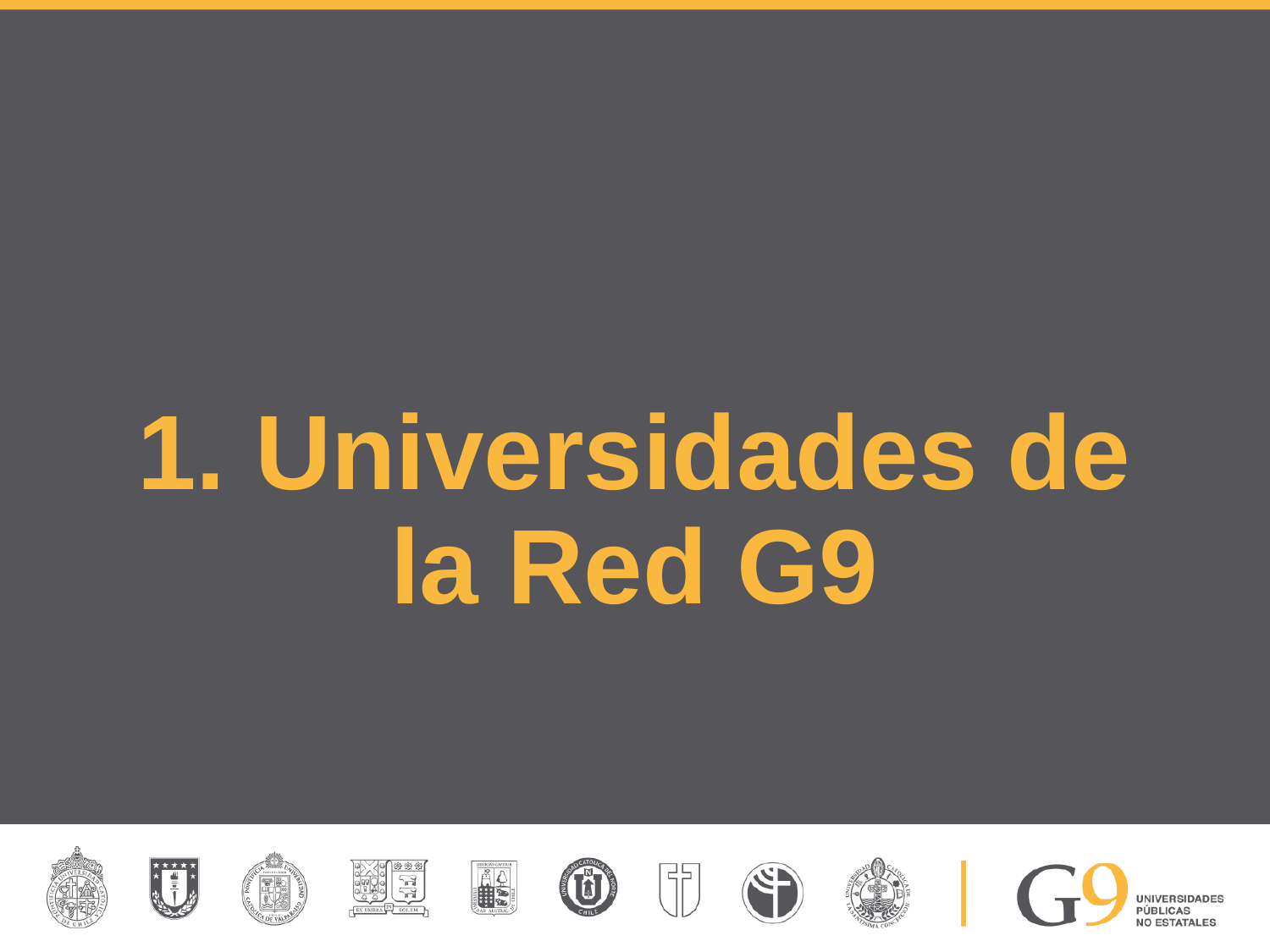

# 1. Universidades de la Red G9